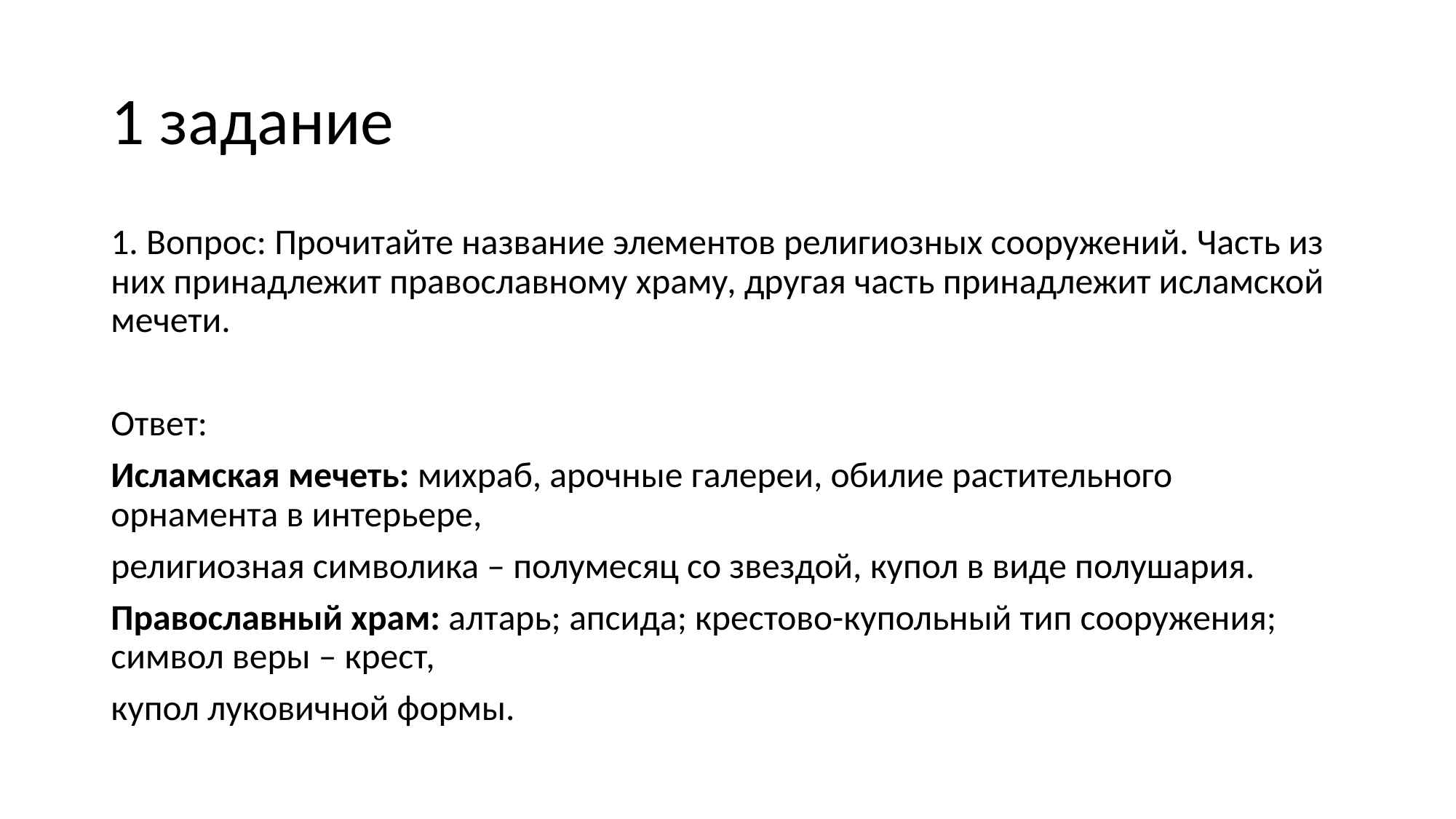

# 1 задание
1. Вопрос: Прочитайте название элементов религиозных сооружений. Часть из них принадлежит православному храму, другая часть принадлежит исламской мечети.

Ответ:
Исламская мечеть: михраб, арочные галереи, обилие растительного орнамента в интерьере,
религиозная символика – полумесяц со звездой, купол в виде полушария.
Православный храм: алтарь; апсида; крестово-купольный тип сооружения; символ веры – крест,
купол луковичной формы.